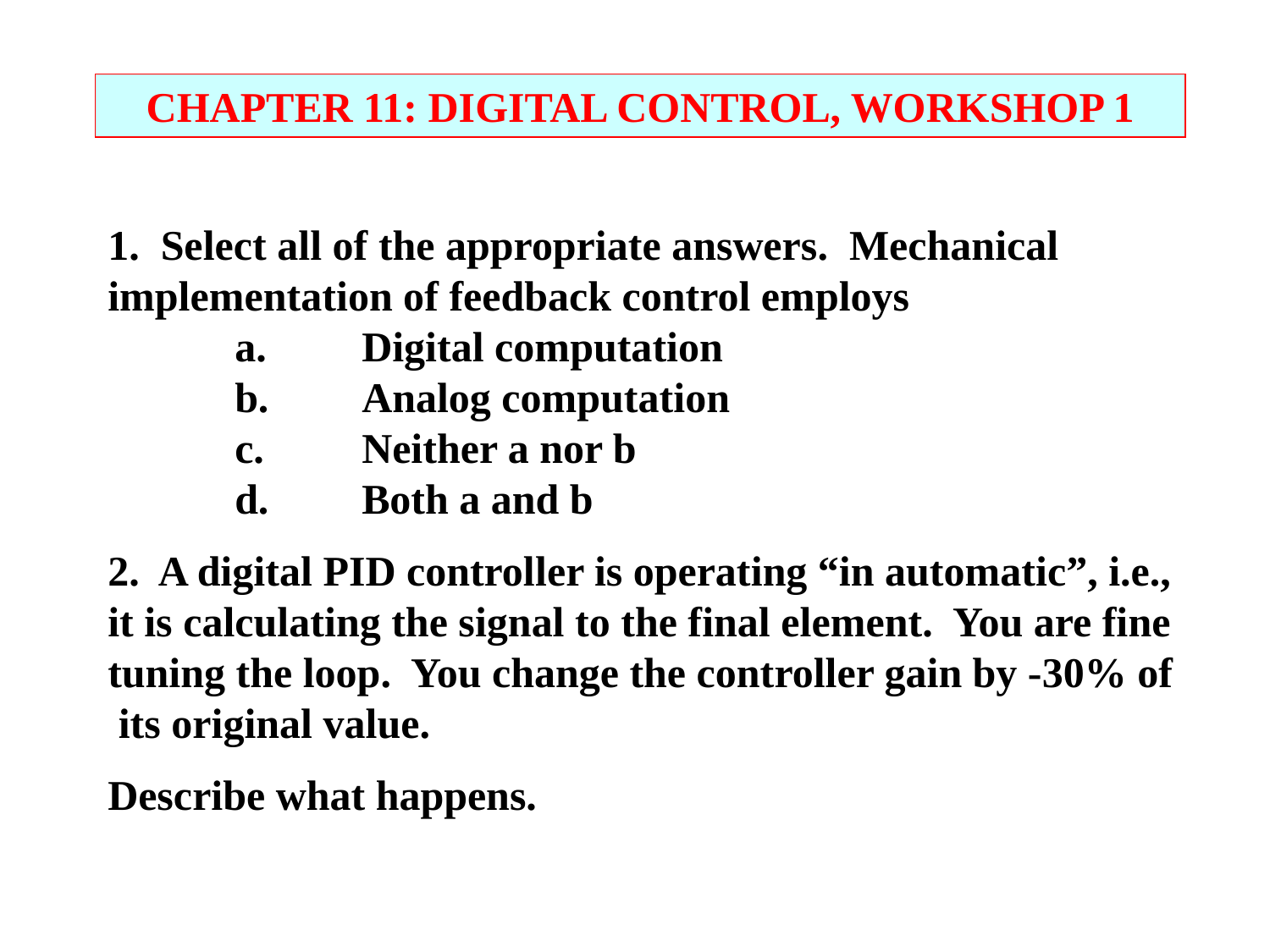

CHAPTER 11: DIGITAL CONTROL, WORKSHOP 1
1.  Select all of the appropriate answers.  Mechanical implementation of feedback control employs
	a.	Digital computation
	b.	Analog computation
	c.	Neither a nor b
	d.	Both a and b
2.  A digital PID controller is operating “in automatic”, i.e., it is calculating the signal to the final element.  You are fine tuning the loop.  You change the controller gain by -30% of  its original value.
Describe what happens.